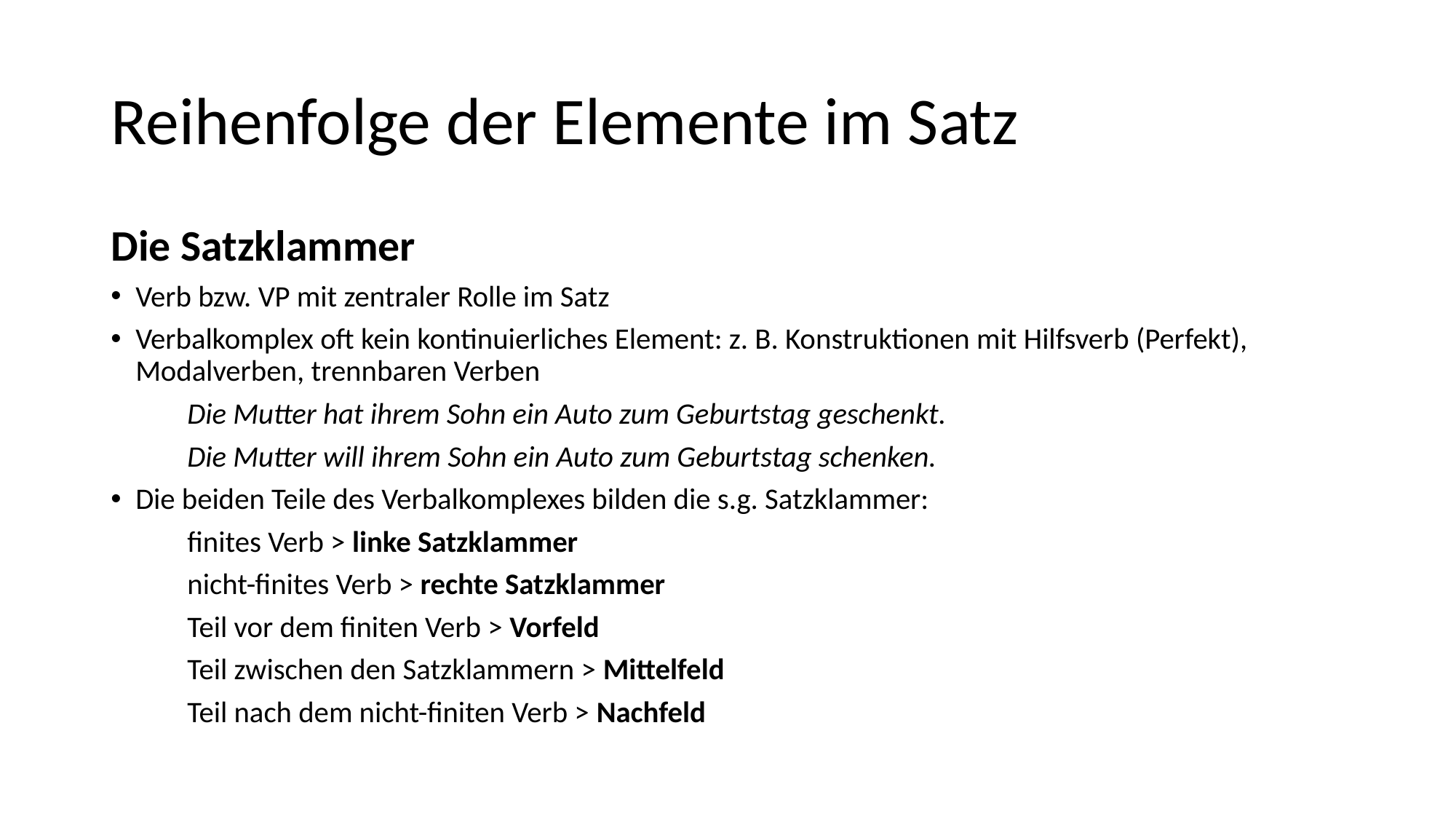

# Reihenfolge der Elemente im Satz
Die Satzklammer
Verb bzw. VP mit zentraler Rolle im Satz
Verbalkomplex oft kein kontinuierliches Element: z. B. Konstruktionen mit Hilfsverb (Perfekt), Modalverben, trennbaren Verben
	Die Mutter hat ihrem Sohn ein Auto zum Geburtstag geschenkt.
	Die Mutter will ihrem Sohn ein Auto zum Geburtstag schenken.
Die beiden Teile des Verbalkomplexes bilden die s.g. Satzklammer:
	finites Verb > linke Satzklammer
	nicht-finites Verb > rechte Satzklammer
	Teil vor dem finiten Verb > Vorfeld
	Teil zwischen den Satzklammern > Mittelfeld
	Teil nach dem nicht-finiten Verb > Nachfeld